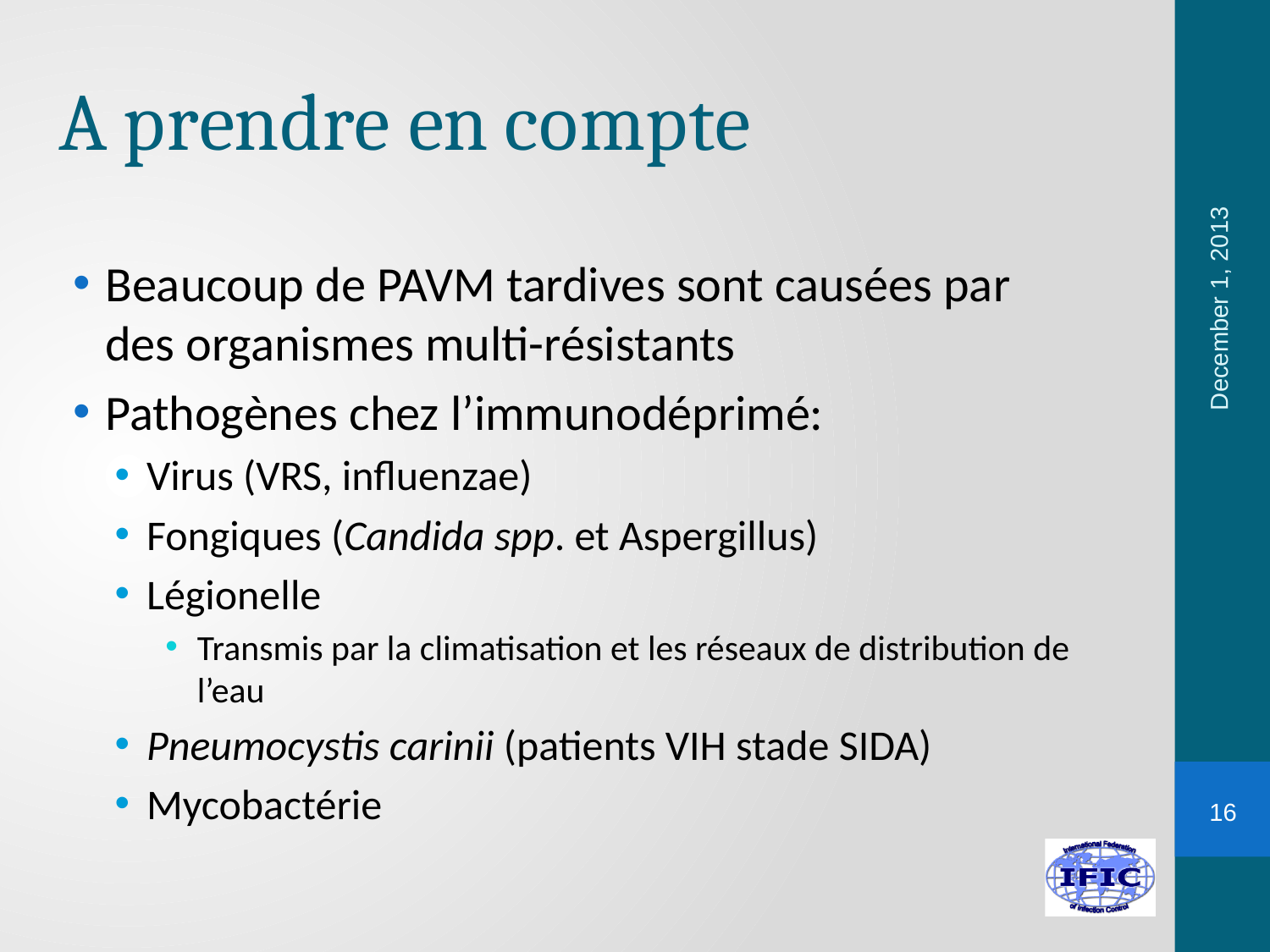

# A prendre en compte
December 1, 2013
Beaucoup de PAVM tardives sont causées par des organismes multi-résistants
Pathogènes chez l’immunodéprimé:
Virus (VRS, influenzae)
Fongiques (Candida spp. et Aspergillus)
Légionelle
Transmis par la climatisation et les réseaux de distribution de l’eau
Pneumocystis carinii (patients VIH stade SIDA)
Mycobactérie
16